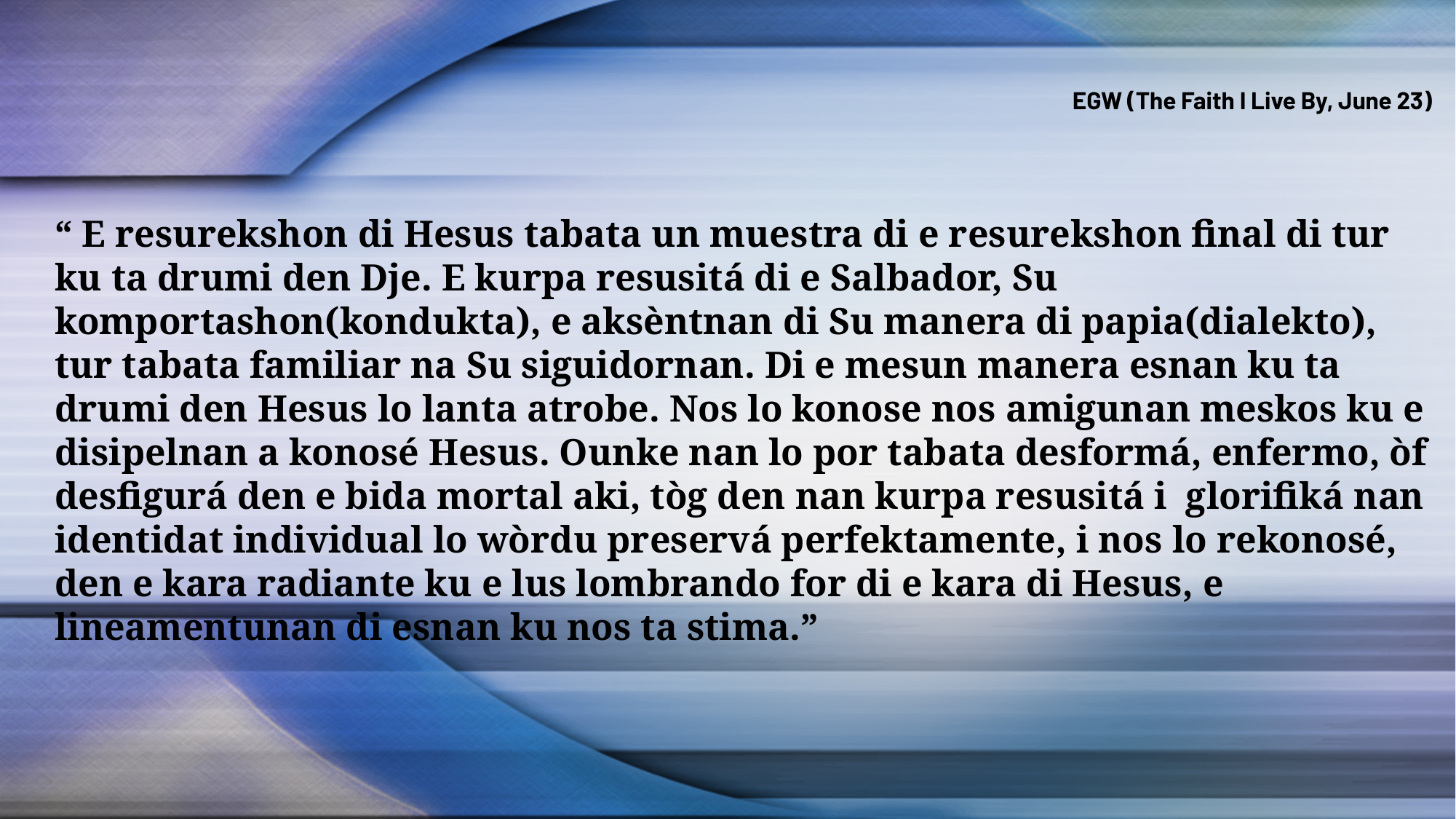

EGW (The Faith I Live By, June 23)
“ E resurekshon di Hesus tabata un muestra di e resurekshon final di tur ku ta drumi den Dje. E kurpa resusitá di e Salbador, Su komportashon(kondukta), e aksèntnan di Su manera di papia(dialekto), tur tabata familiar na Su siguidornan. Di e mesun manera esnan ku ta drumi den Hesus lo lanta atrobe. Nos lo konose nos amigunan meskos ku e disipelnan a konosé Hesus. Ounke nan lo por tabata desformá, enfermo, òf desfigurá den e bida mortal aki, tòg den nan kurpa resusitá i  glorifiká nan identidat individual lo wòrdu preservá perfektamente, i nos lo rekonosé, den e kara radiante ku e lus lombrando for di e kara di Hesus, e lineamentunan di esnan ku nos ta stima.”